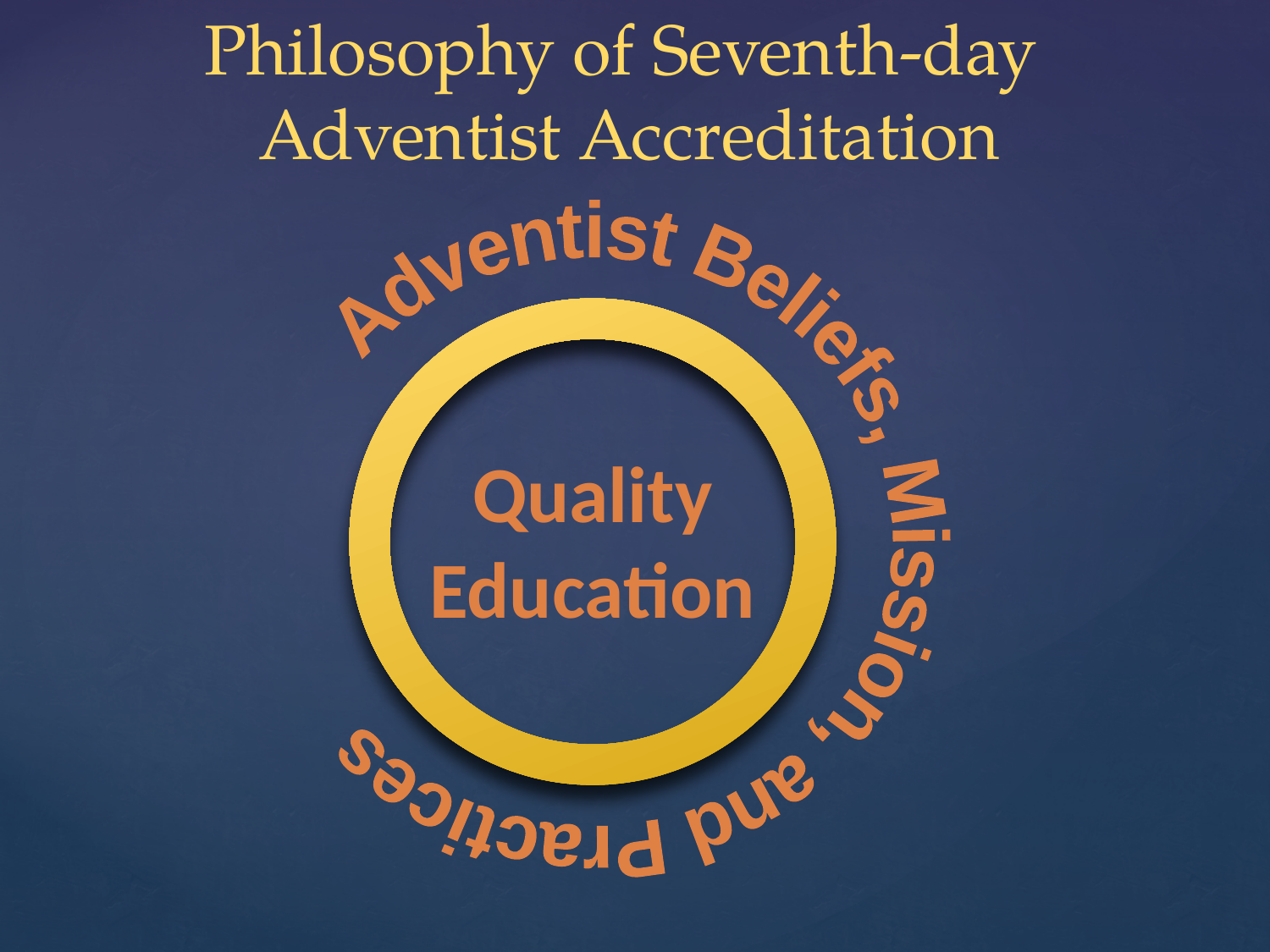

# Philosophy of Seventh-day Adventist Accreditation
Adventist Beliefs, Mission, and Practices

Quality
Education